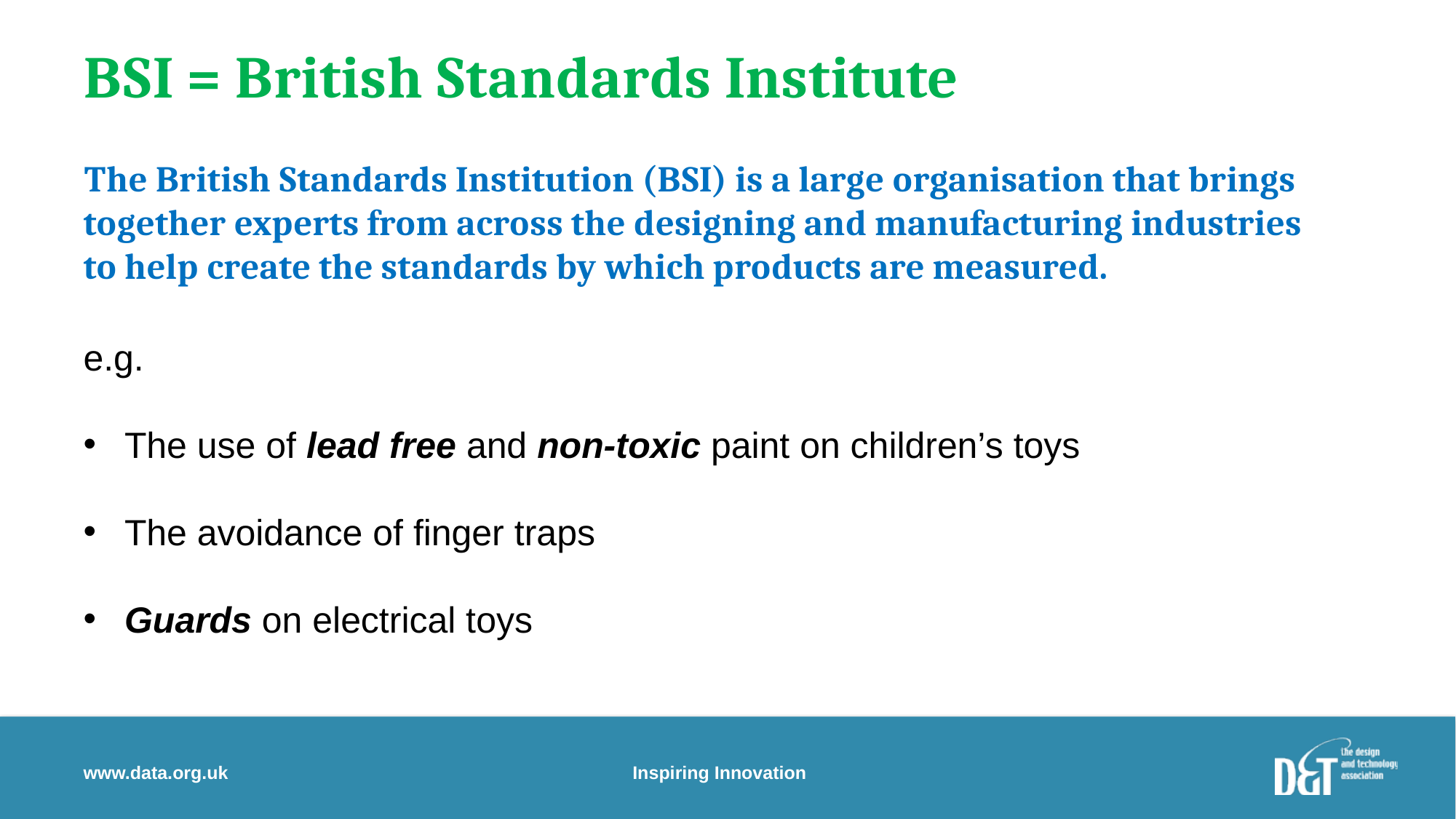

# BSI = British Standards Institute
The British Standards Institution (BSI) is a large organisation that brings together experts from across the designing and manufacturing industries to help create the standards by which products are measured.
e.g.

The use of lead free and non-toxic paint on children’s toys

The avoidance of finger traps

Guards on electrical toys